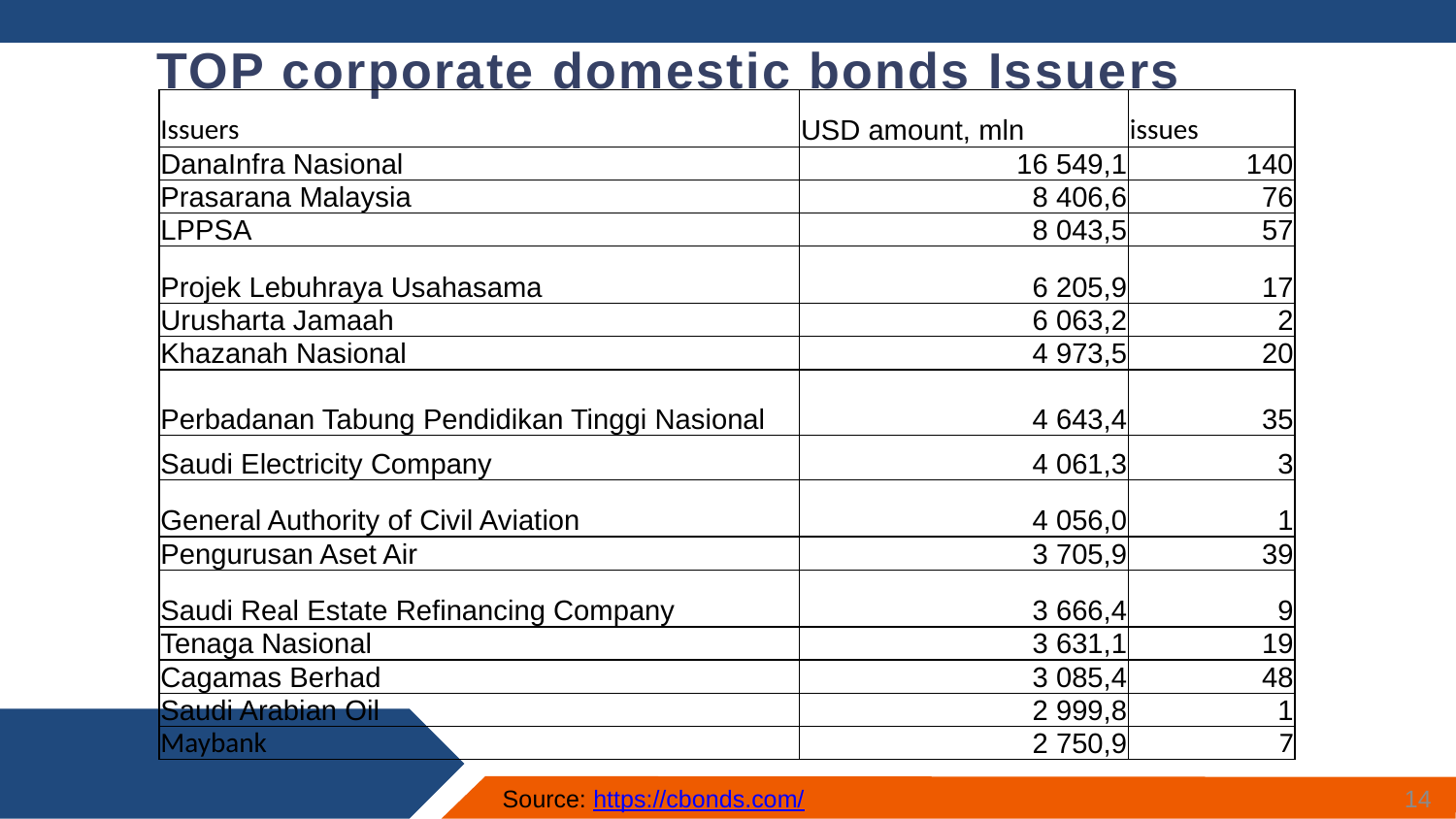

TOP corporate domestic bonds Issuers
| Issuers | USD amount, mln | issues |
| --- | --- | --- |
| DanaInfra Nasional | 16 549,1 | 140 |
| Prasarana Malaysia | 8 406,6 | 76 |
| LPPSA | 8 043,5 | 57 |
| Projek Lebuhraya Usahasama | 6 205,9 | 17 |
| Urusharta Jamaah | 6 063,2 | 2 |
| Khazanah Nasional | 4 973,5 | 20 |
| Perbadanan Tabung Pendidikan Tinggi Nasional | 4 643,4 | 35 |
| Saudi Electricity Company | 4 061,3 | 3 |
| General Authority of Civil Aviation | 4 056,0 | 1 |
| Pengurusan Aset Air | 3 705,9 | 39 |
| Saudi Real Estate Refinancing Company | 3 666,4 | 9 |
| Tenaga Nasional | 3 631,1 | 19 |
| Cagamas Berhad | 3 085,4 | 48 |
| Saudi Arabian Oil | 2 999,8 | 1 |
| Maybank | 2 750,9 | 7 |

14
Source: https://cbonds.com/